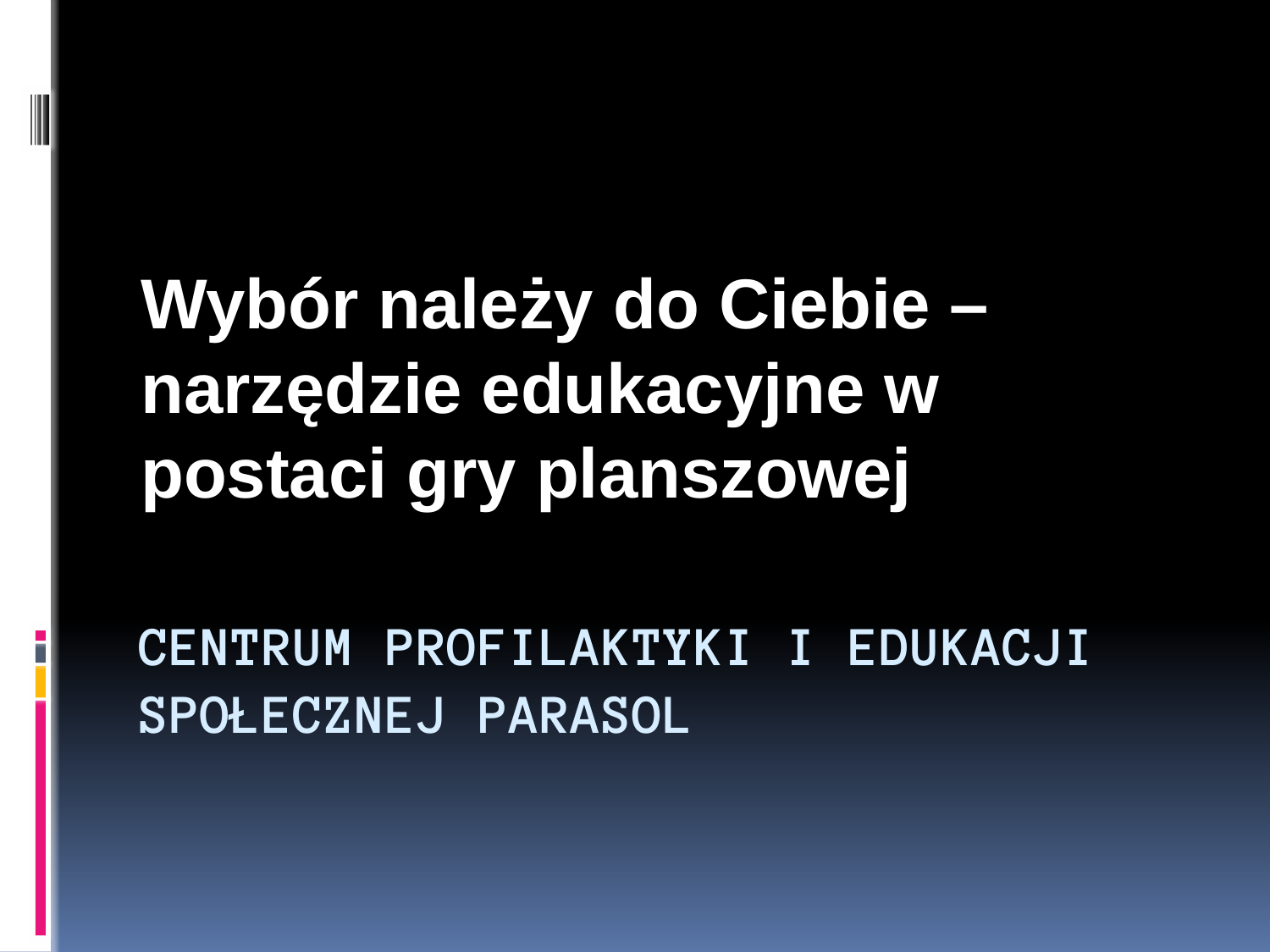

Wybór należy do Ciebie – narzędzie edukacyjne w postaci gry planszowej

# Centrum Profilaktyki i Edukacji Społecznej PARASOL